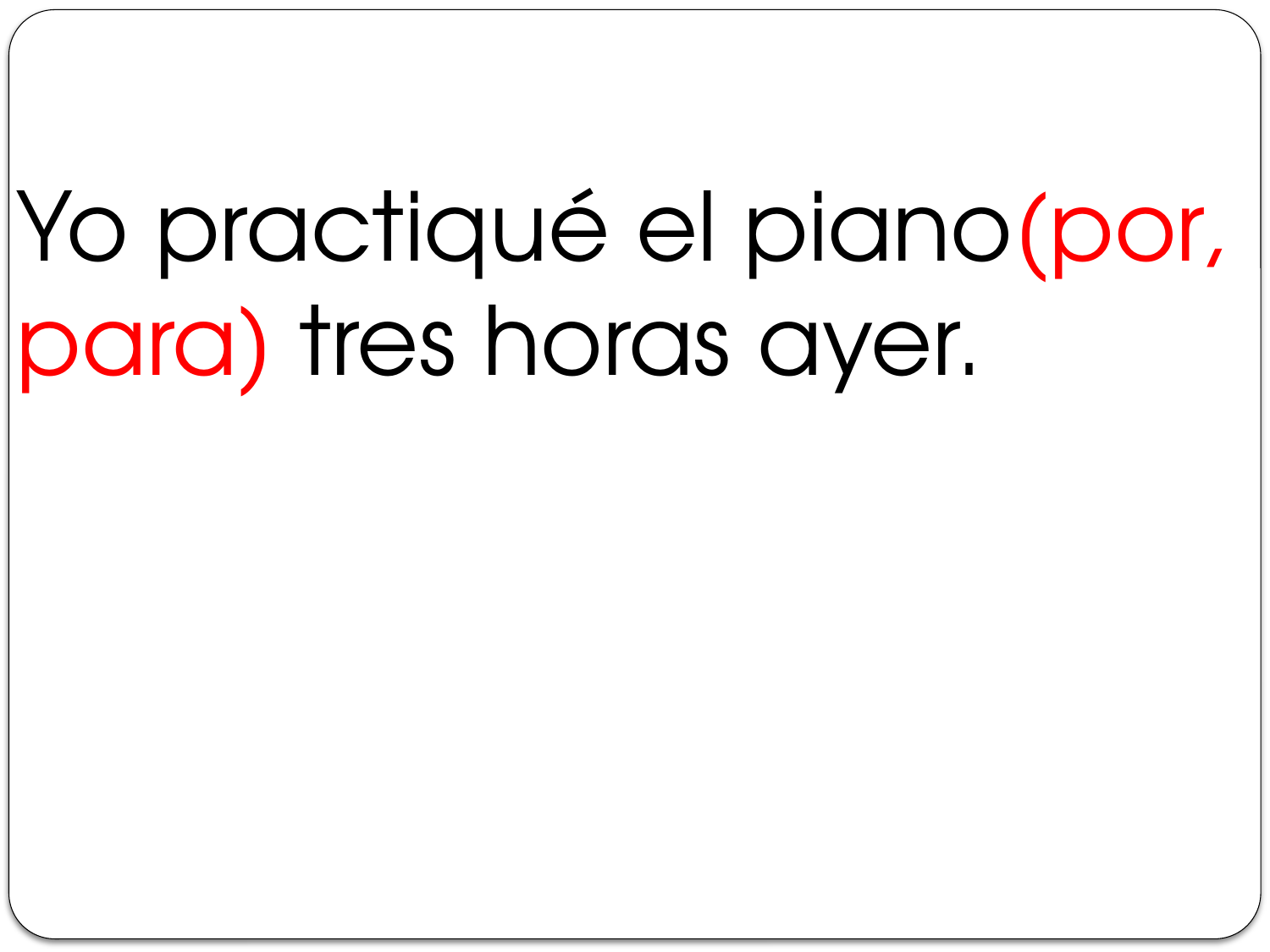

#
Yo practiqué el piano(por, para) tres horas ayer.